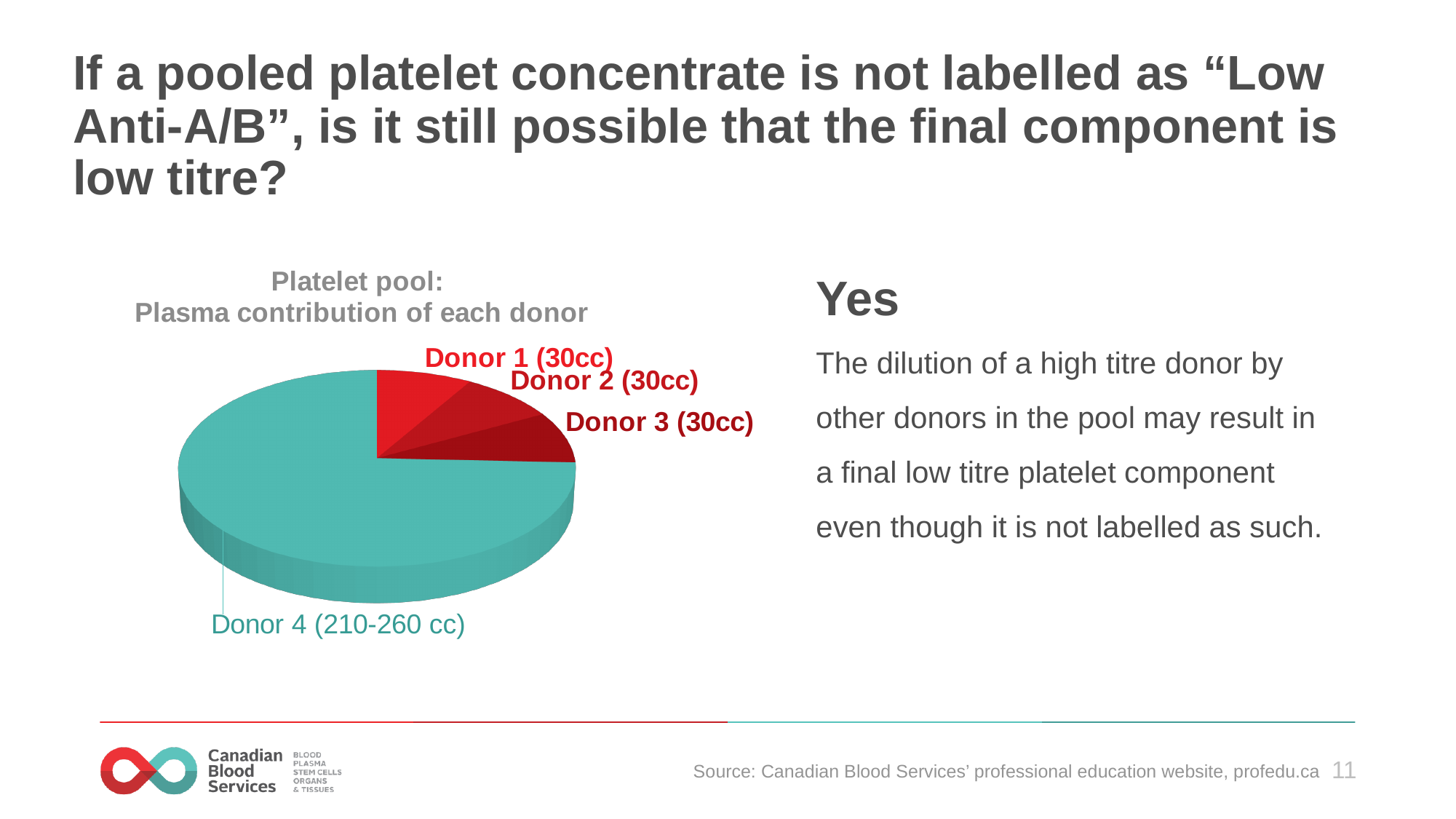

# If a pooled platelet concentrate is not labelled as “Low Anti-A/B”, is it still possible that the final component is low titre?
Yes
The dilution of a high titre donor by other donors in the pool may result in a final low titre platelet component even though it is not labelled as such.

[unsupported chart]

Source: Canadian Blood Services’ professional education website, profedu.ca